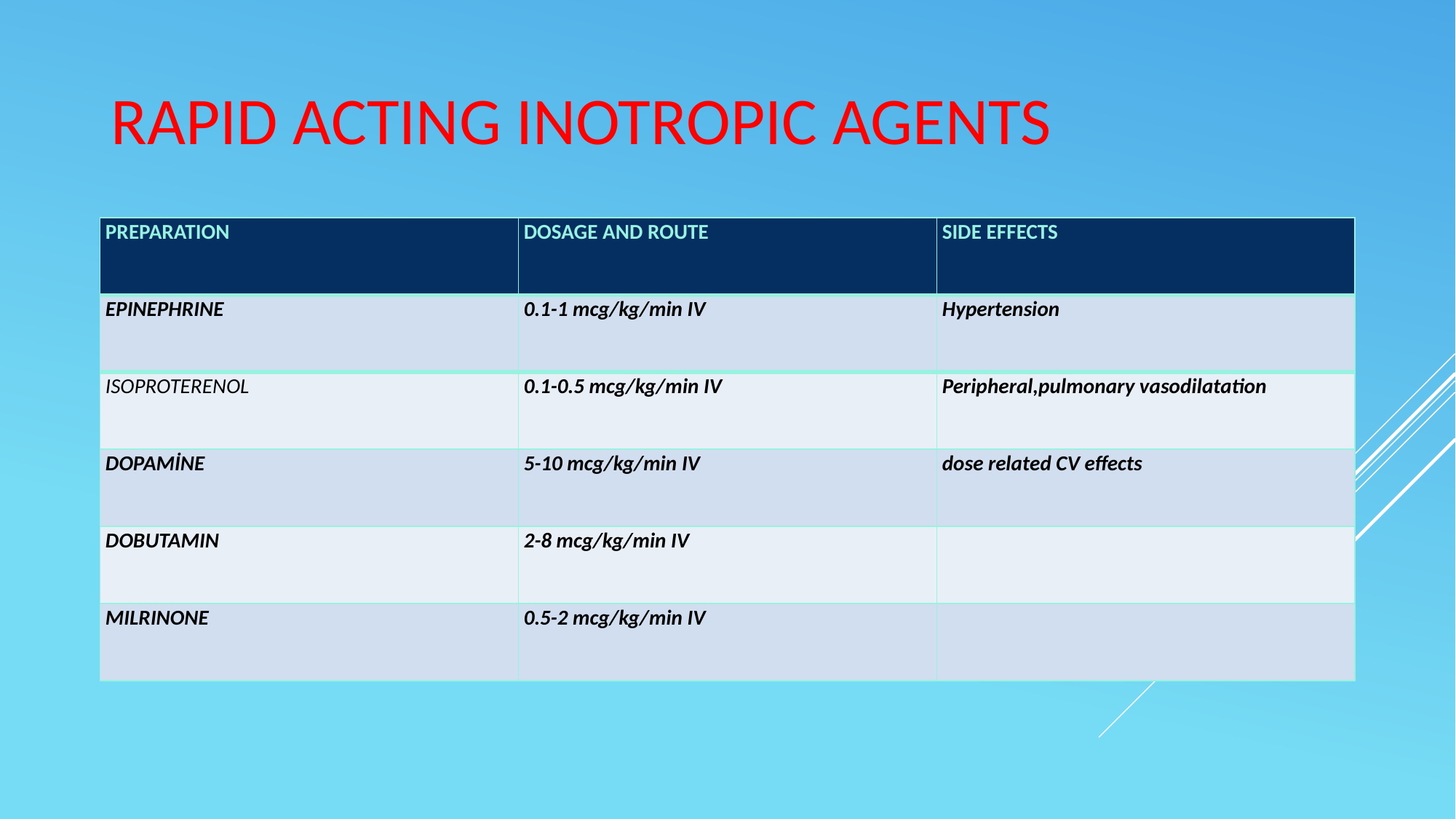

# RAPID ACTING INOTROPIC AGENTS
| PREPARATION | DOSAGE AND ROUTE | SIDE EFFECTS |
| --- | --- | --- |
| EPINEPHRINE | 0.1-1 mcg/kg/min IV | Hypertension |
| ISOPROTERENOL | 0.1-0.5 mcg/kg/min IV | Peripheral,pulmonary vasodilatation |
| DOPAMİNE | 5-10 mcg/kg/min IV | dose related CV effects |
| DOBUTAMIN | 2-8 mcg/kg/min IV |  |
| MILRINONE | 0.5-2 mcg/kg/min IV |  |